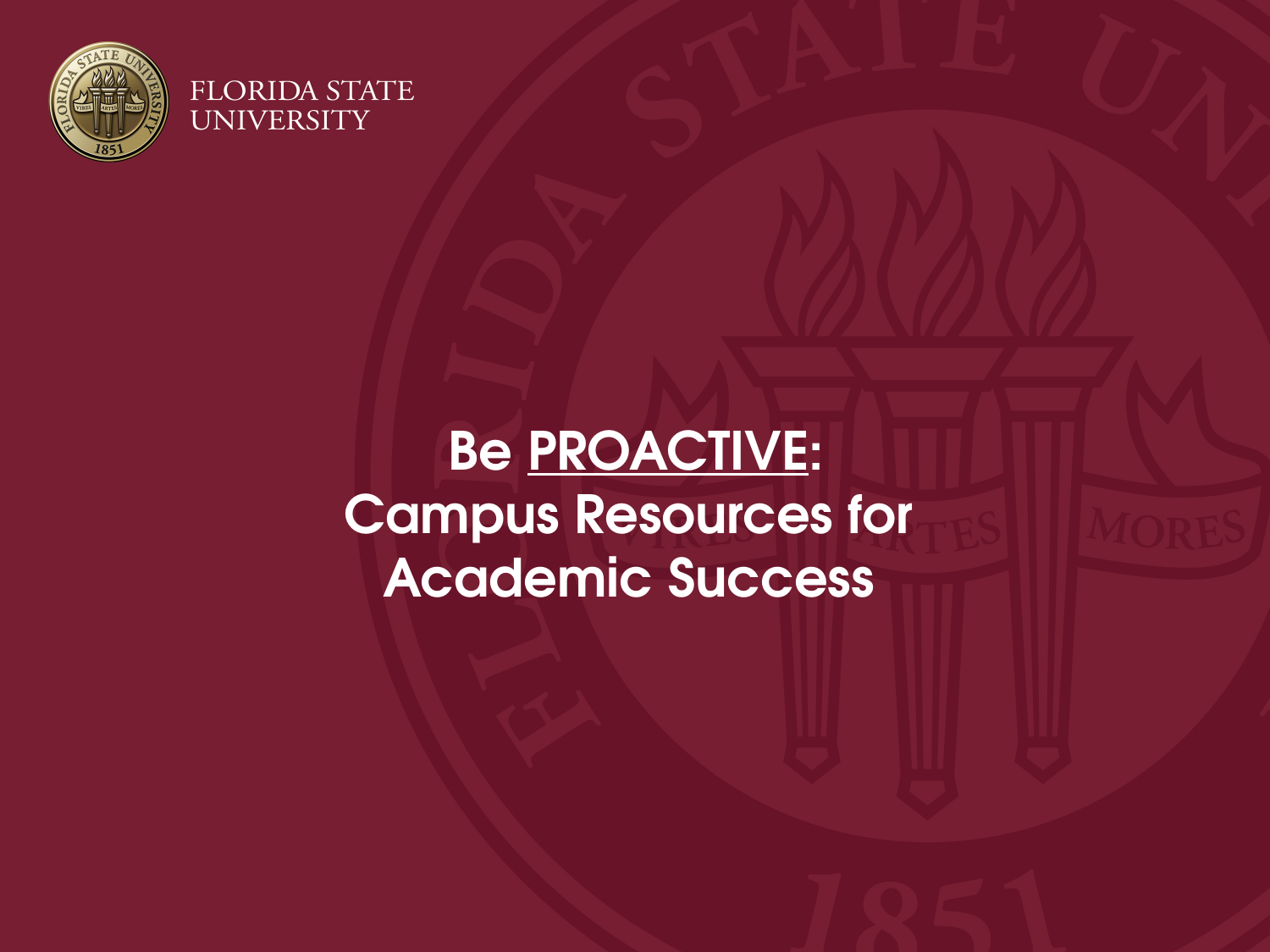

# Be PROACTIVE: Campus Resources for Academic Success